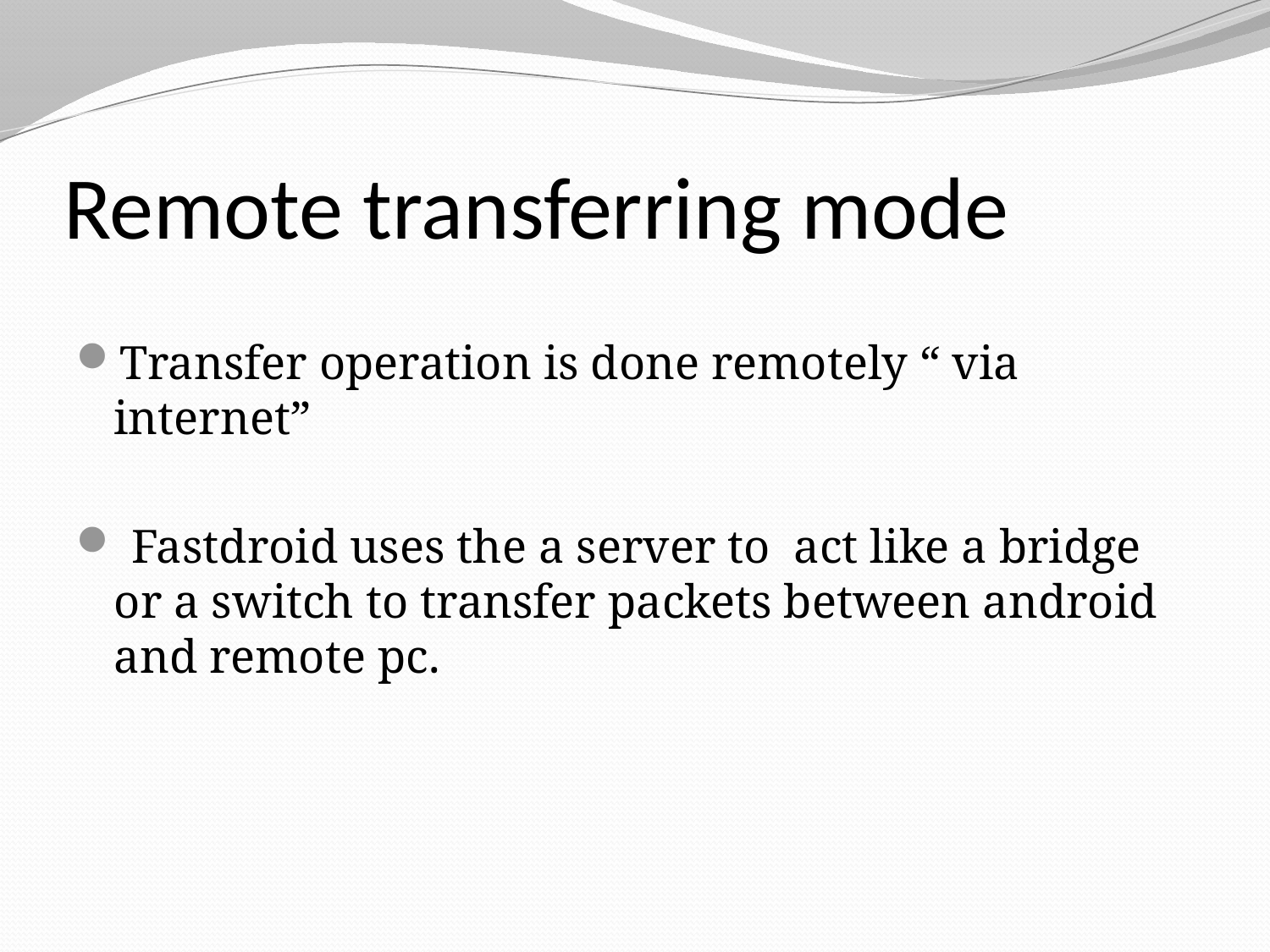

# Remote transferring mode
Transfer operation is done remotely “ via internet”

 Fastdroid uses the a server to  act like a bridge or a switch to transfer packets between android and remote pc.